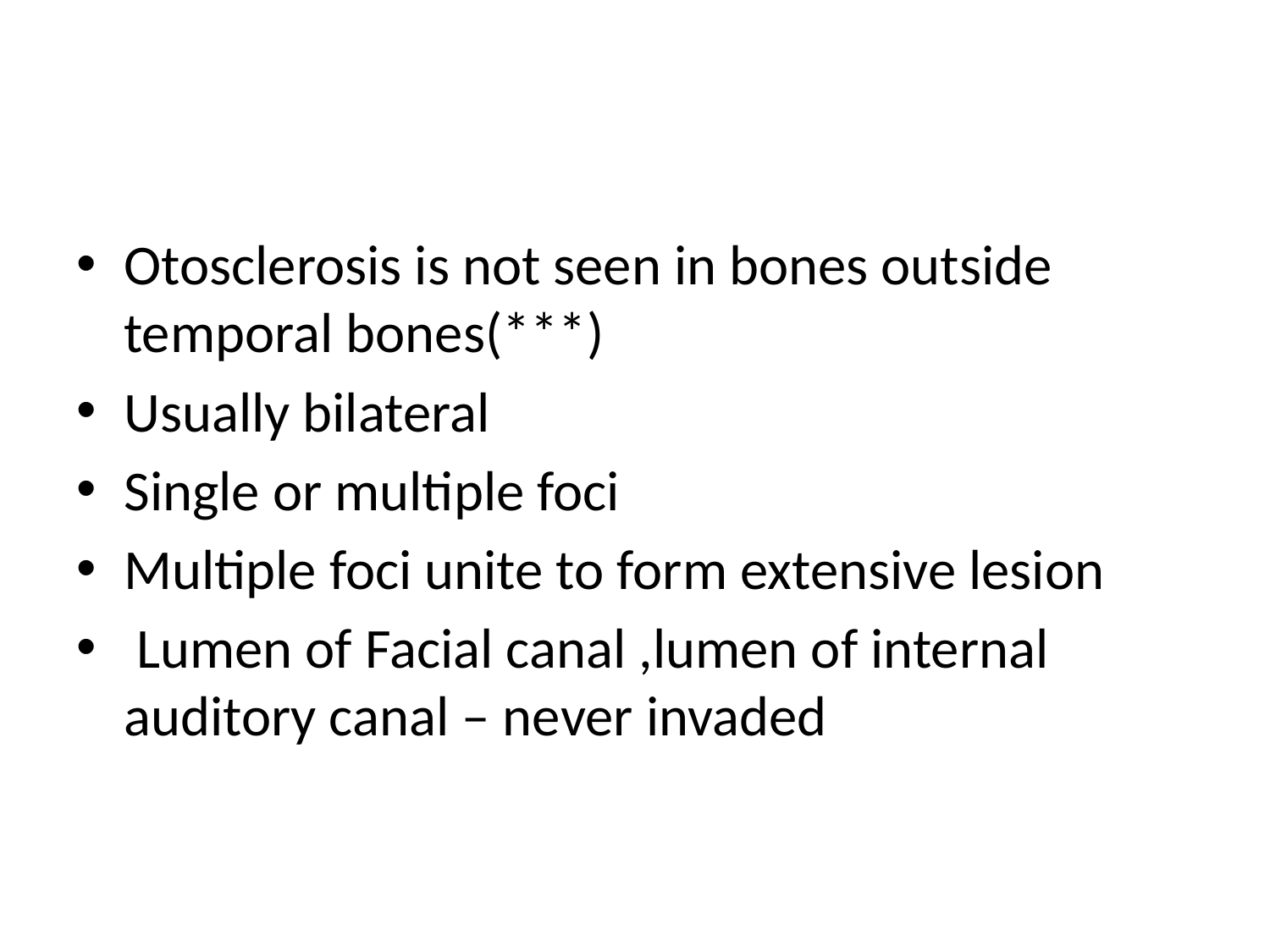

#
Otosclerosis is not seen in bones outside temporal bones(***)
Usually bilateral
Single or multiple foci
Multiple foci unite to form extensive lesion
 Lumen of Facial canal ,lumen of internal auditory canal – never invaded